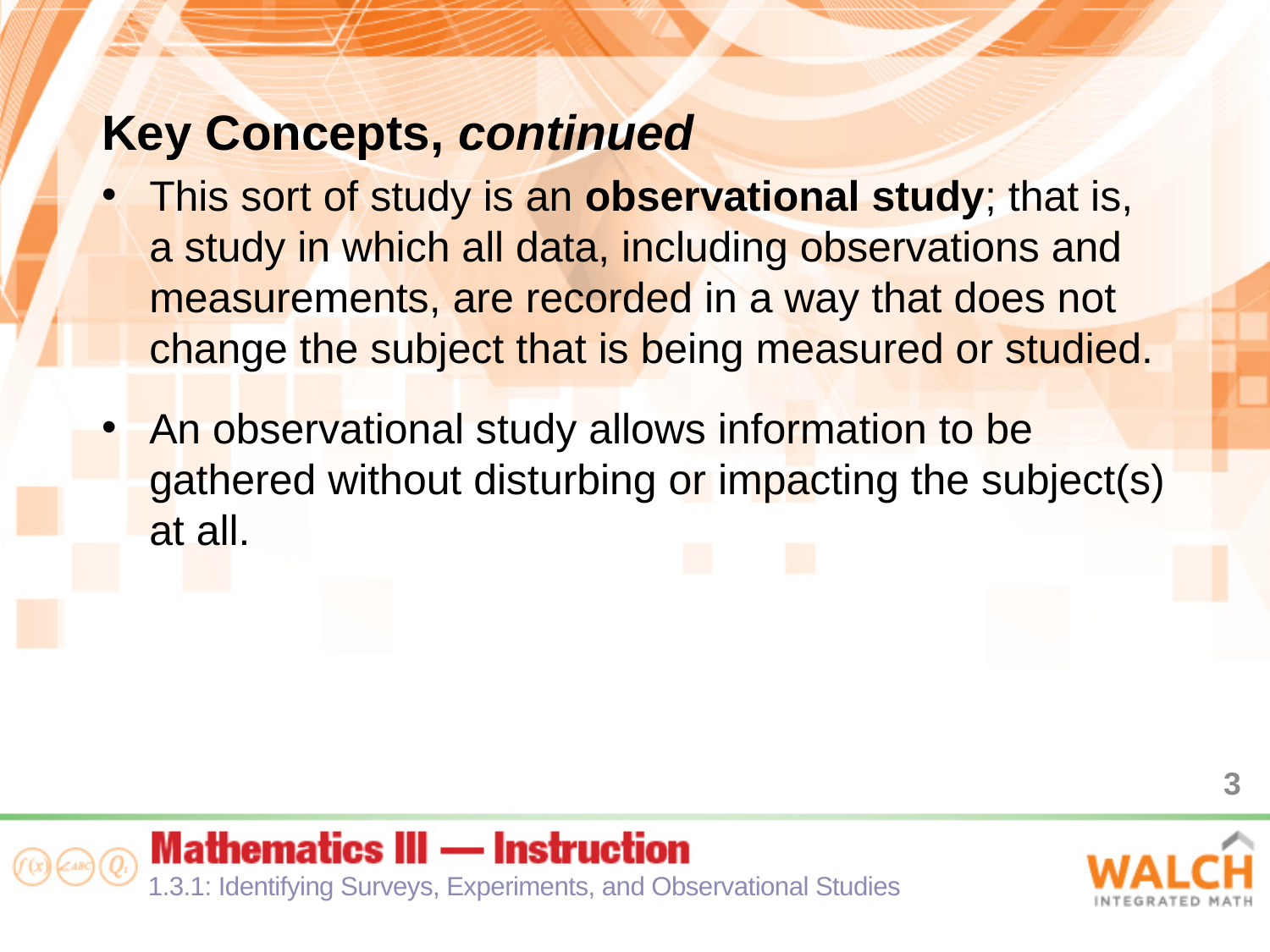

Key Concepts, continued
This sort of study is an observational study; that is, a study in which all data, including observations and measurements, are recorded in a way that does not change the subject that is being measured or studied.
An observational study allows information to be gathered without disturbing or impacting the subject(s) at all.

3
1.3.1: Identifying Surveys, Experiments, and Observational Studies